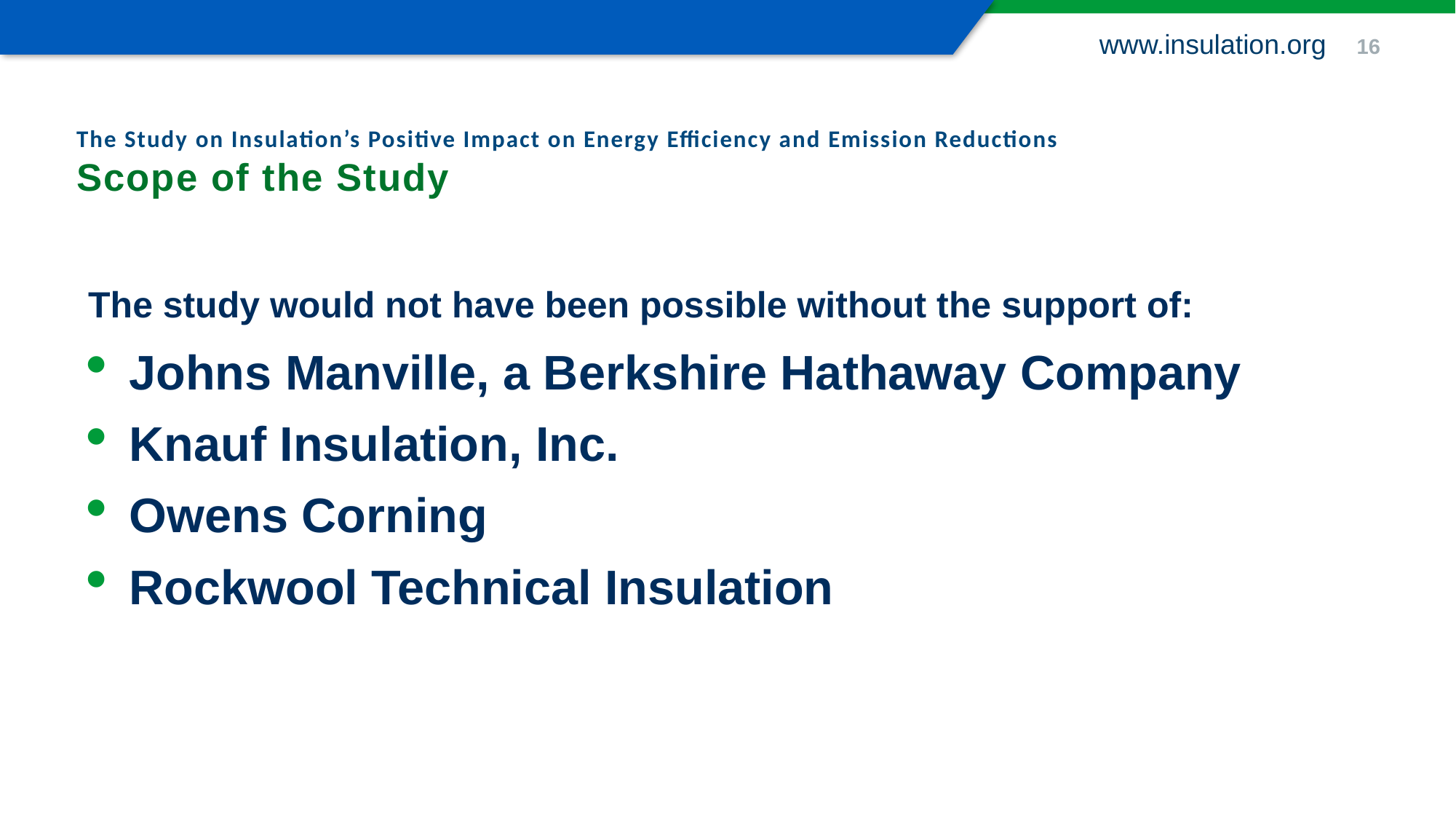

www.insulation.org    16
# The Study on Insulation’s Positive Impact on Energy Efficiency and Emission Reductions Scope of the Study
The study would not have been possible without the support of:
Johns Manville, a Berkshire Hathaway Company
Knauf Insulation, Inc.
Owens Corning
Rockwool Technical Insulation